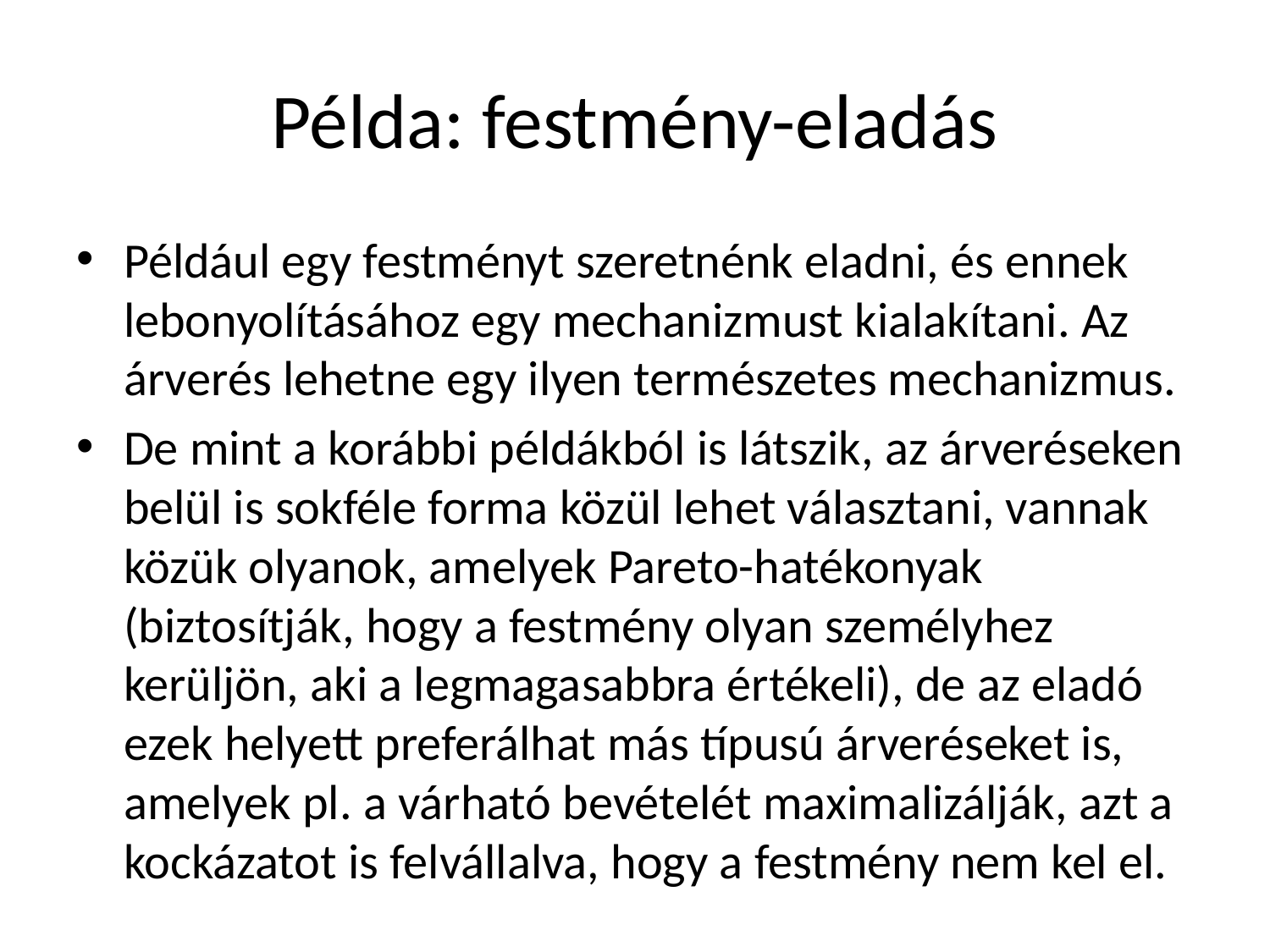

# Példa: festmény-eladás
Például egy festményt szeretnénk eladni, és ennek lebonyolításához egy mechanizmust kialakítani. Az árverés lehetne egy ilyen természetes mechanizmus.
De mint a korábbi példákból is látszik, az árveréseken belül is sokféle forma közül lehet választani, vannak közük olyanok, amelyek Pareto-hatékonyak (biztosítják, hogy a festmény olyan személyhez kerüljön, aki a legmagasabbra értékeli), de az eladó ezek helyett preferálhat más típusú árveréseket is, amelyek pl. a várható bevételét maximalizálják, azt a kockázatot is felvállalva, hogy a festmény nem kel el.